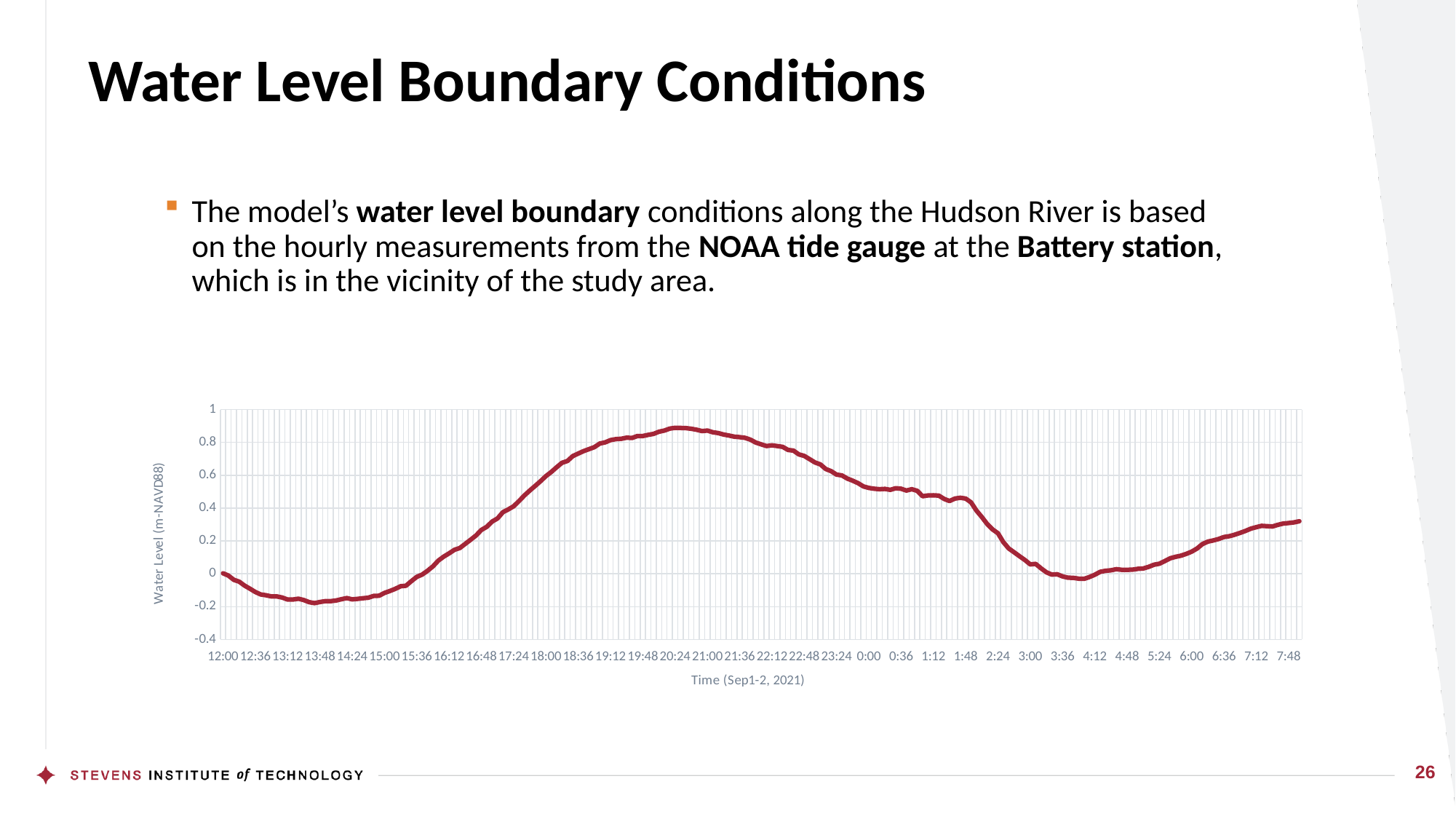

# Water Level Boundary Conditions
The model’s water level boundary conditions along the Hudson River is based on the hourly measurements from the NOAA tide gauge at the Battery station, which is in the vicinity of the study area.

### Chart

| Category | Verified (m) |
|---|---|
| 0.5 | 0.003 |
| 0.50416666666666665 | -0.011 |
| 0.5083333333333333 | -0.037 |
| 0.51249999999999996 | -0.048 |
| 0.51666666666666672 | -0.072 |
| 0.52083333333333337 | -0.091 |
| 0.52500000000000002 | -0.111 |
| 0.52916666666666667 | -0.126 |
| 0.53333333333333333 | -0.131 |
| 0.53749999999999998 | -0.138 |
| 0.54166666666666663 | -0.138 |
| 0.54583333333333328 | -0.145 |
| 0.55000000000000004 | -0.157 |
| 0.5541666666666667 | -0.157 |
| 0.55833333333333335 | -0.152 |
| 0.5625 | -0.16 |
| 0.56666666666666665 | -0.173 |
| 0.5708333333333333 | -0.179 |
| 0.57499999999999996 | -0.172 |
| 0.57916666666666672 | -0.167 |
| 0.58333333333333337 | -0.167 |
| 0.58750000000000002 | -0.163 |
| 0.59166666666666667 | -0.155 |
| 0.59583333333333333 | -0.148 |
| 0.6 | -0.156 |
| 0.60416666666666663 | -0.153 |
| 0.60833333333333328 | -0.149 |
| 0.61250000000000004 | -0.146 |
| 0.6166666666666667 | -0.135 |
| 0.62083333333333335 | -0.134 |
| 0.625 | -0.117 |
| 0.62916666666666665 | -0.105 |
| 0.6333333333333333 | -0.092 |
| 0.63749999999999996 | -0.076 |
| 0.64166666666666672 | -0.073 |
| 0.64583333333333337 | -0.045 |
| 0.65 | -0.019 |
| 0.65416666666666667 | -0.005 |
| 0.65833333333333333 | 0.018 |
| 0.66249999999999998 | 0.045 |
| 0.66666666666666663 | 0.08 |
| 0.67083333333333328 | 0.104 |
| 0.67500000000000004 | 0.124 |
| 0.6791666666666667 | 0.146 |
| 0.68333333333333335 | 0.157 |
| 0.6875 | 0.182 |
| 0.69166666666666665 | 0.207 |
| 0.6958333333333333 | 0.233 |
| 0.7 | 0.267 |
| 0.70416666666666672 | 0.286 |
| 0.70833333333333337 | 0.318 |
| 0.71250000000000002 | 0.337 |
| 0.71666666666666667 | 0.375 |
| 0.72083333333333333 | 0.392 |
| 0.72499999999999998 | 0.411 |
| 0.72916666666666663 | 0.443 |
| 0.73333333333333328 | 0.477 |
| 0.73750000000000004 | 0.507 |
| 0.7416666666666667 | 0.535 |
| 0.74583333333333335 | 0.564 |
| 0.75 | 0.595 |
| 0.75416666666666665 | 0.62 |
| 0.7583333333333333 | 0.649 |
| 0.76249999999999996 | 0.676 |
| 0.76666666666666672 | 0.687 |
| 0.77083333333333337 | 0.717 |
| 0.77500000000000002 | 0.732 |
| 0.77916666666666667 | 0.747 |
| 0.78333333333333333 | 0.759 |
| 0.78749999999999998 | 0.771 |
| 0.79166666666666663 | 0.793 |
| 0.79583333333333328 | 0.8 |
| 0.8 | 0.814 |
| 0.8041666666666667 | 0.82 |
| 0.80833333333333335 | 0.822 |
| 0.8125 | 0.829 |
| 0.81666666666666665 | 0.827 |
| 0.8208333333333333 | 0.839 |
| 0.82499999999999996 | 0.839 |
| 0.82916666666666672 | 0.846 |
| 0.83333333333333337 | 0.852 |
| 0.83750000000000002 | 0.865 |
| 0.84166666666666667 | 0.872 |
| 0.84583333333333333 | 0.884 |
| 0.85 | 0.889 |
| 0.85416666666666663 | 0.888 |
| 0.85833333333333328 | 0.887 |
| 0.86250000000000004 | 0.883 |
| 0.8666666666666667 | 0.877 |
| 0.87083333333333335 | 0.869 |
| 0.875 | 0.872 |
| 0.87916666666666665 | 0.862 |
| 0.8833333333333333 | 0.857 |
| 0.88749999999999996 | 0.848 |
| 0.89166666666666672 | 0.842 |
| 0.89583333333333337 | 0.835 |
| 0.9 | 0.832 |
| 0.90416666666666667 | 0.828 |
| 0.90833333333333333 | 0.817 |
| 0.91249999999999998 | 0.799 |
| 0.91666666666666663 | 0.788 |
| 0.92083333333333328 | 0.778 |
| 0.92500000000000004 | 0.782 |
| 0.9291666666666667 | 0.778 |
| 0.93333333333333335 | 0.773 |
| 0.9375 | 0.754 |
| 0.94166666666666665 | 0.75 |
| 0.9458333333333333 | 0.727 |
| 0.95 | 0.718 |
| 0.95416666666666672 | 0.698 |
| 0.95833333333333337 | 0.678 |
| 0.96250000000000002 | 0.666 |
| 0.96666666666666667 | 0.638 |
| 0.97083333333333333 | 0.625 |
| 0.97499999999999998 | 0.604 |
| 0.97916666666666663 | 0.599 |
| 0.98333333333333328 | 0.58 |
| 0.98750000000000004 | 0.567 |
| 0.9916666666666667 | 0.552 |
| 0.99583333333333335 | 0.532 |
| 0 | 0.523 |
| 4.1666666666666666E-3 | 0.518 |
| 8.3333333333333332E-3 | 0.515 |
| 1.2500000000000001E-2 | 0.517 |
| 1.6666666666666666E-2 | 0.511 |
| 2.0833333333333332E-2 | 0.521 |
| 2.5000000000000001E-2 | 0.518 |
| 2.9166666666666667E-2 | 0.507 |
| 3.3333333333333333E-2 | 0.515 |
| 3.7499999999999999E-2 | 0.505 |
| 4.1666666666666664E-2 | 0.472 |
| 4.583333333333333E-2 | 0.477 |
| 0.05 | 0.478 |
| 5.4166666666666669E-2 | 0.476 |
| 5.8333333333333334E-2 | 0.456 |
| 6.25E-2 | 0.443 |
| 6.6666666666666666E-2 | 0.458 |
| 7.0833333333333331E-2 | 0.463 |
| 7.4999999999999997E-2 | 0.458 |
| 7.9166666666666663E-2 | 0.435 |
| 8.3333333333333329E-2 | 0.385 |
| 8.7499999999999994E-2 | 0.346 |
| 9.166666666666666E-2 | 0.303 |
| 9.583333333333334E-2 | 0.27 |
| 0.1 | 0.247 |
| 0.10416666666666667 | 0.193 |
| 0.10833333333333334 | 0.154 |
| 0.1125 | 0.131 |
| 0.11666666666666667 | 0.107 |
| 0.12083333333333333 | 0.084 |
| 0.125 | 0.057 |
| 0.12916666666666668 | 0.06 |
| 0.13333333333333333 | 0.033 |
| 0.13750000000000001 | 0.009 |
| 0.14166666666666666 | -0.005 |
| 0.14583333333333334 | -0.003 |
| 0.15 | -0.016 |
| 0.15416666666666667 | -0.024 |
| 0.15833333333333333 | -0.025 |
| 0.16250000000000001 | -0.03 |
| 0.16666666666666666 | -0.031 |
| 0.17083333333333334 | -0.02 |
| 0.17499999999999999 | -0.006 |
| 0.17916666666666667 | 0.012 |
| 0.18333333333333332 | 0.018 |
| 0.1875 | 0.021 |
| 0.19166666666666668 | 0.028 |
| 0.19583333333333333 | 0.024 |
| 0.2 | 0.024 |
| 0.20416666666666666 | 0.025 |
| 0.20833333333333334 | 0.03 |
| 0.21249999999999999 | 0.032 |
| 0.21666666666666667 | 0.042 |
| 0.22083333333333333 | 0.055 |
| 0.22500000000000001 | 0.061 |
| 0.22916666666666666 | 0.077 |
| 0.23333333333333334 | 0.094 |
| 0.23749999999999999 | 0.103 |
| 0.24166666666666667 | 0.11 |
| 0.24583333333333332 | 0.121 |
| 0.25 | 0.135 |
| 0.25416666666666665 | 0.154 |
| 0.25833333333333336 | 0.181 |
| 0.26250000000000001 | 0.196 |
| 0.26666666666666666 | 0.203 |
| 0.27083333333333331 | 0.212 |
| 0.27500000000000002 | 0.224 |
| 0.27916666666666667 | 0.229 |
| 0.28333333333333333 | 0.238 |
| 0.28749999999999998 | 0.249 |
| 0.29166666666666669 | 0.261 |
| 0.29583333333333334 | 0.275 |
| 0.3 | 0.284 |
| 0.30416666666666664 | 0.292 |
| 0.30833333333333335 | 0.29 |
| 0.3125 | 0.288 |
| 0.31666666666666665 | 0.298 |
| 0.32083333333333336 | 0.306 |
| 0.32500000000000001 | 0.309 |
| 0.32916666666666666 | 0.313 |
| 0.33333333333333331 | 0.32 |
26